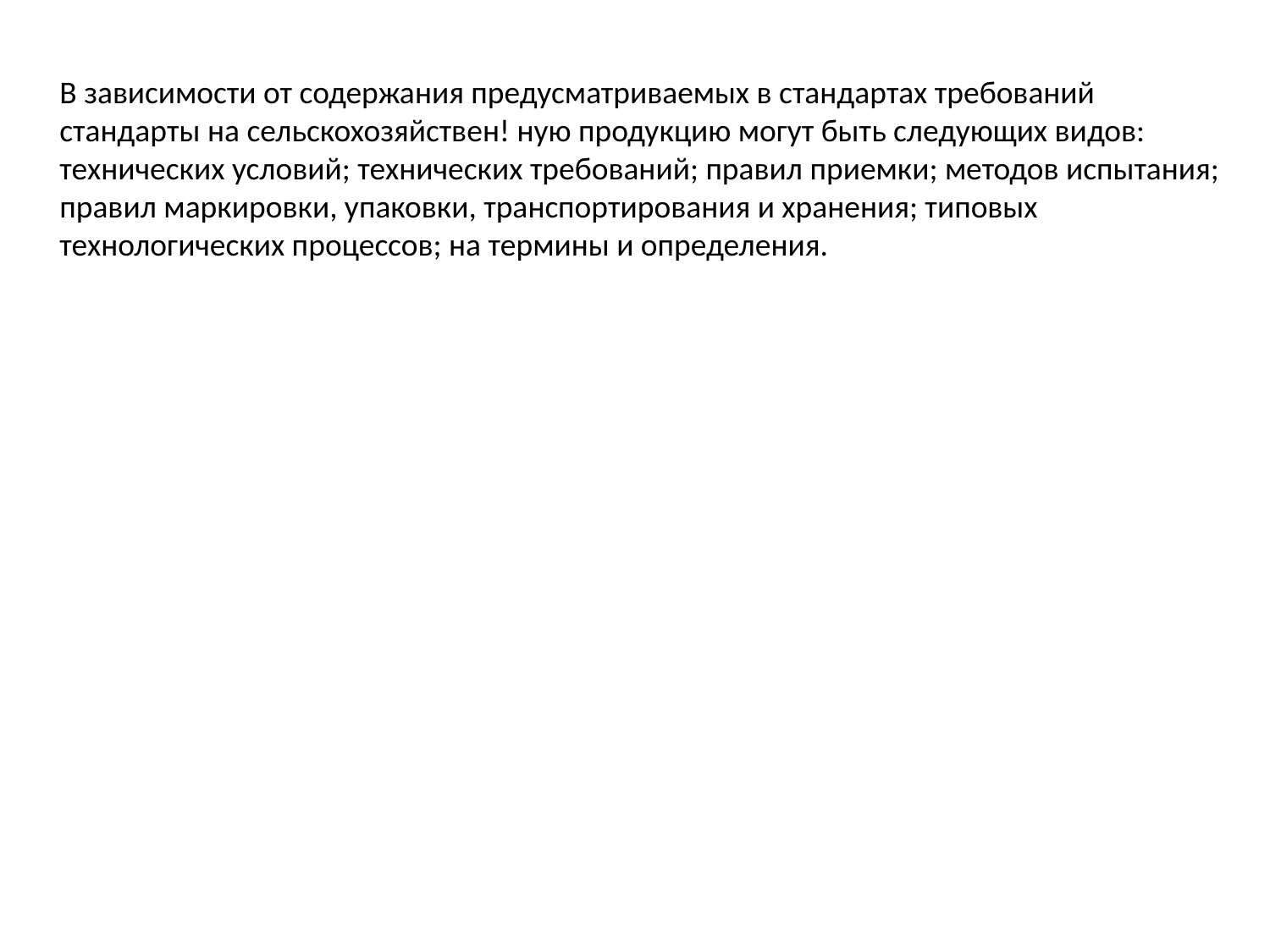

В зависимости от содержания предусматриваемых в стандартах требований стандарты на сельскохозяйствен! ную продукцию могут быть следующих видов:
технических условий; технических требований; правил приемки; методов испытания; правил маркировки, упаковки, транспортирования и хранения; типовых технологических процессов; на термины и определения.